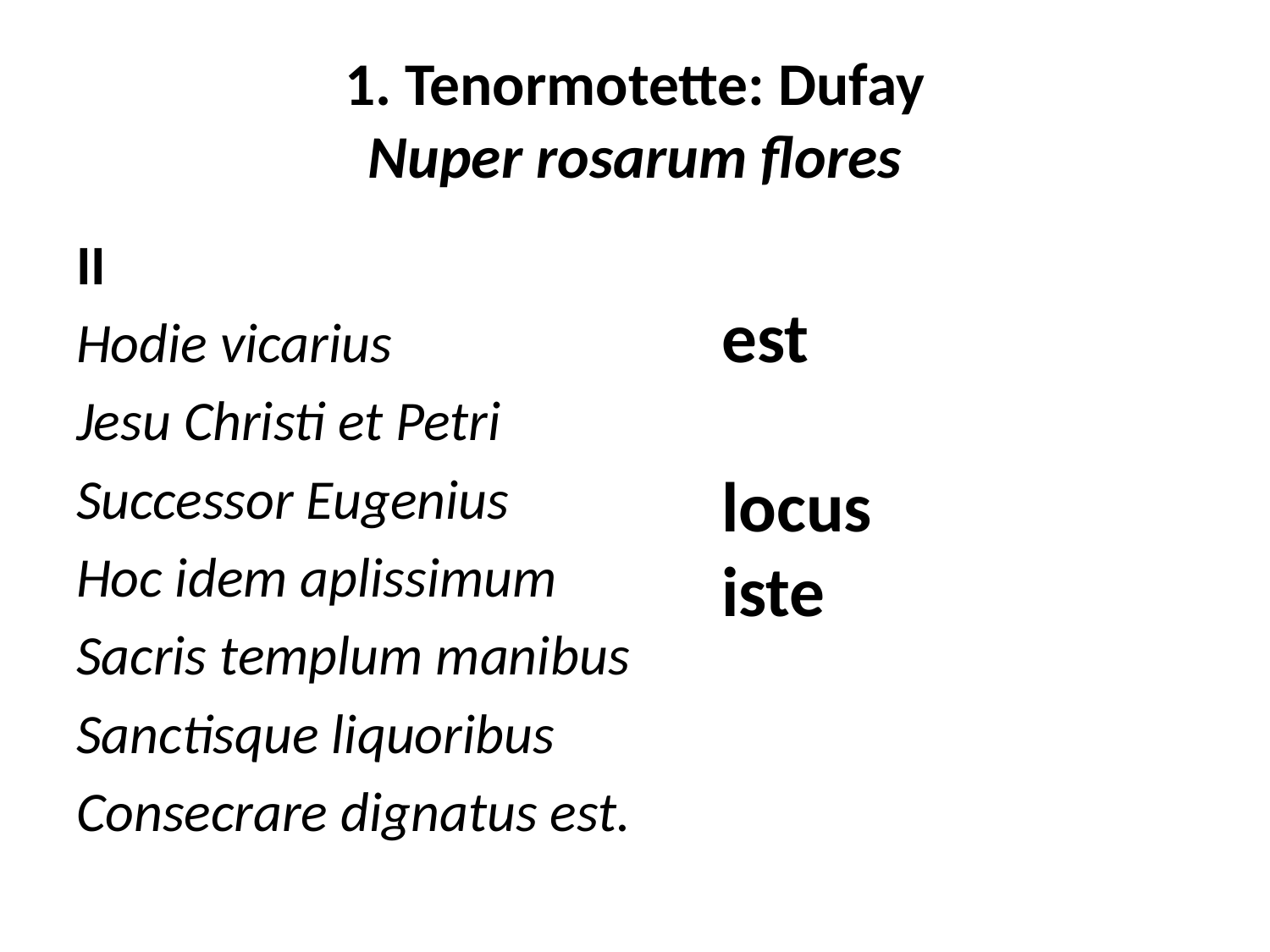

# 1. Tenormotette: Dufay Nuper rosarum flores
II
Hodie vicarius
Jesu Christi et Petri
Successor Eugenius
Hoc idem aplissimum
Sacris templum manibus
Sanctisque liquoribus
Consecrare dignatus est.

est

locus
iste